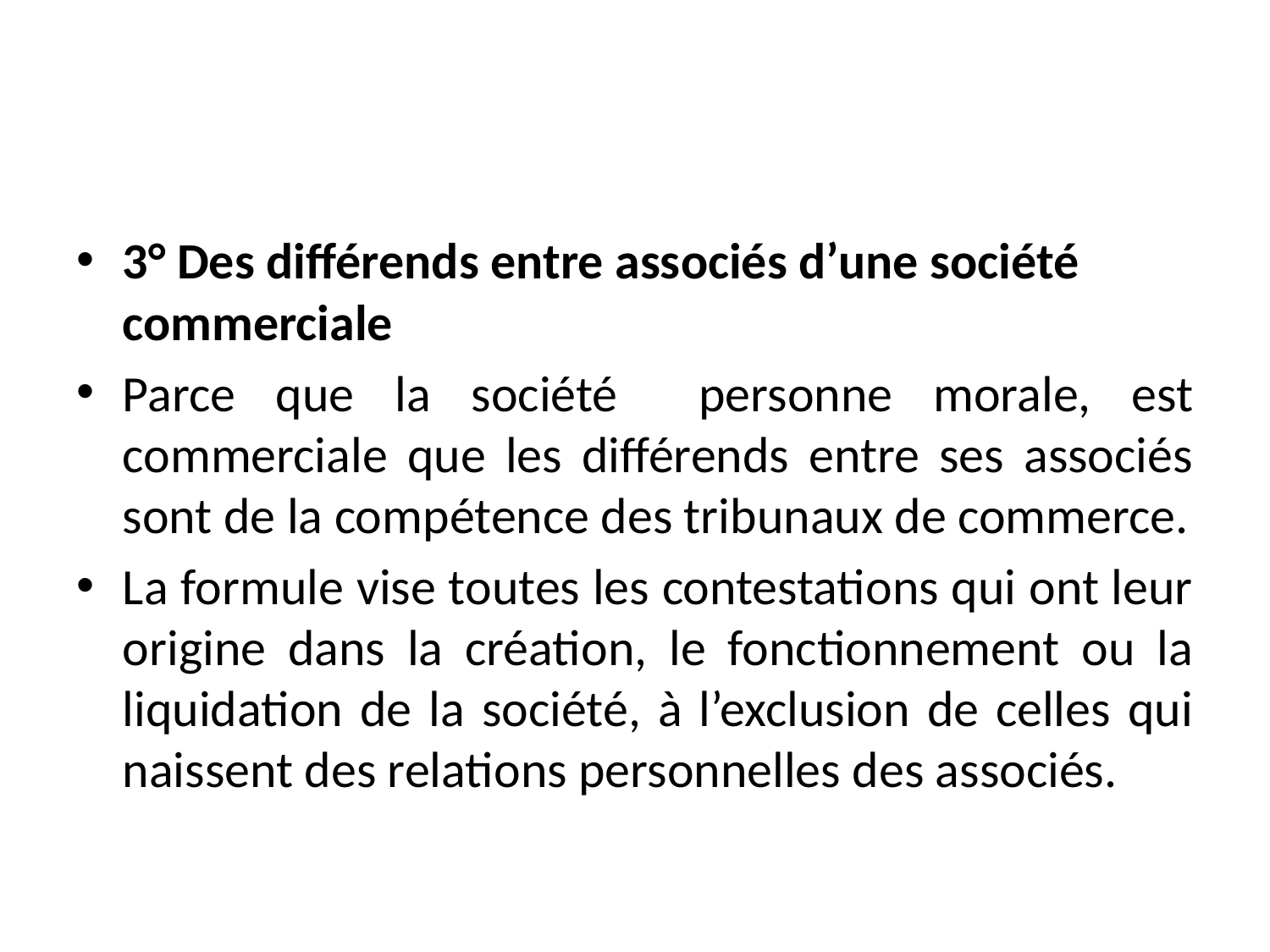

#
3° Des différends entre associés d’une société commerciale
Parce que la société  personne morale, est commerciale que les différends entre ses associés sont de la compétence des tribunaux de commerce.
La formule vise toutes les contestations qui ont leur origine dans la création, le fonctionnement ou la liquidation de la société, à l’exclusion de celles qui naissent des relations personnelles des associés.